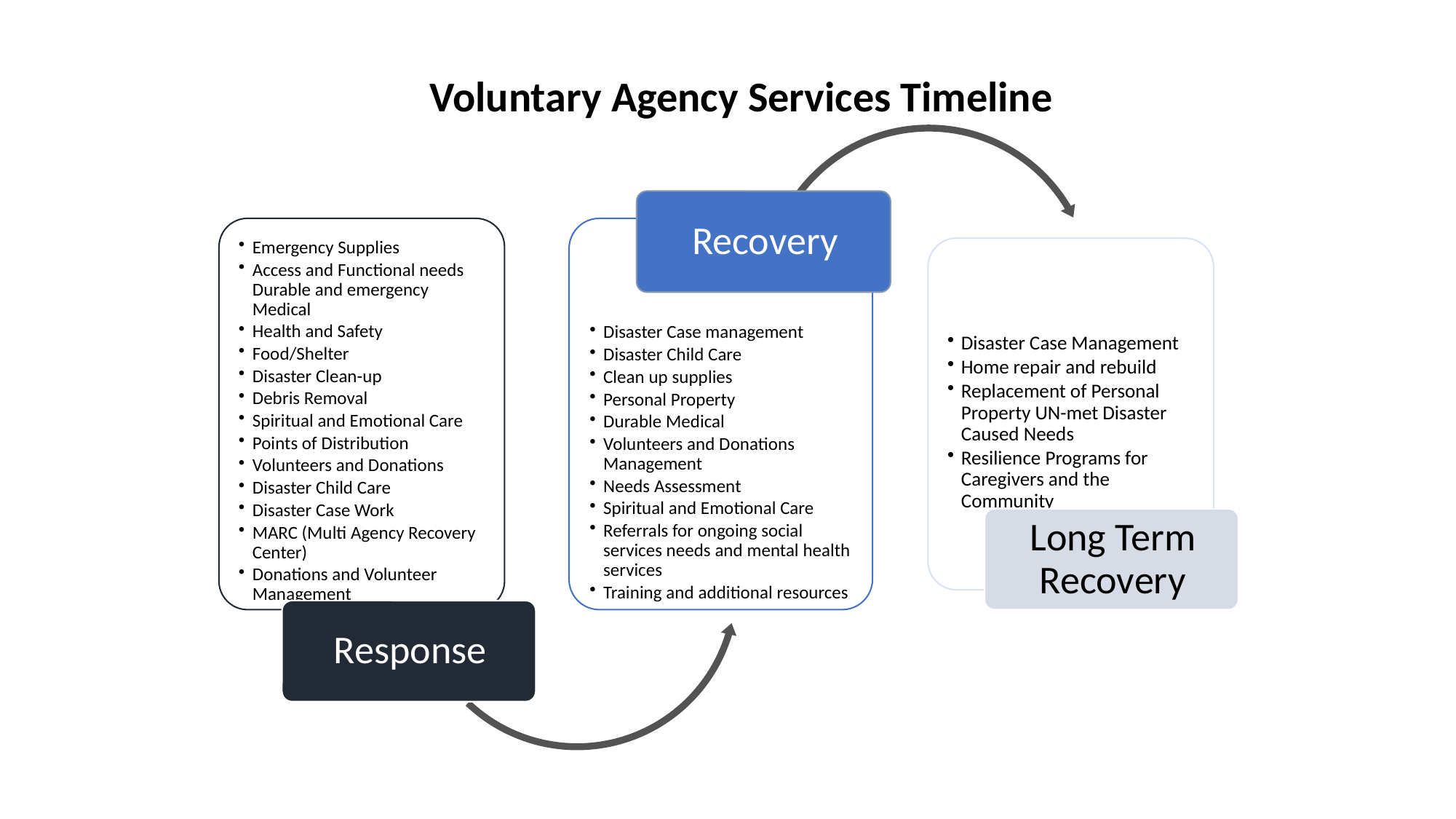

Emergency Supplies
Access and Functional needs Durable and emergency  Medical
Health and Safety
Food/Shelter
Disaster Clean-up
Debris Removal
Spiritual and Emotional Care
Points of Distribution
Volunteers and Donations
Disaster Child Care
Disaster Case Work
MARC (Multi Agency Recovery Center)
Donations and Volunteer Management
Response
Disaster Case management
Disaster Child Care
Clean up supplies
Personal Property
Durable Medical
Volunteers and Donations Management
Needs Assessment
Spiritual and Emotional Care
Referrals for ongoing social services needs and mental health services
Training and additional resources
Recovery

Disaster Case Management
Home repair and rebuild
Replacement of Personal Property UN-met Disaster Caused Needs
Resilience Programs for Caregivers and the Community
Long Term Recovery
Voluntary Agency Services Timeline